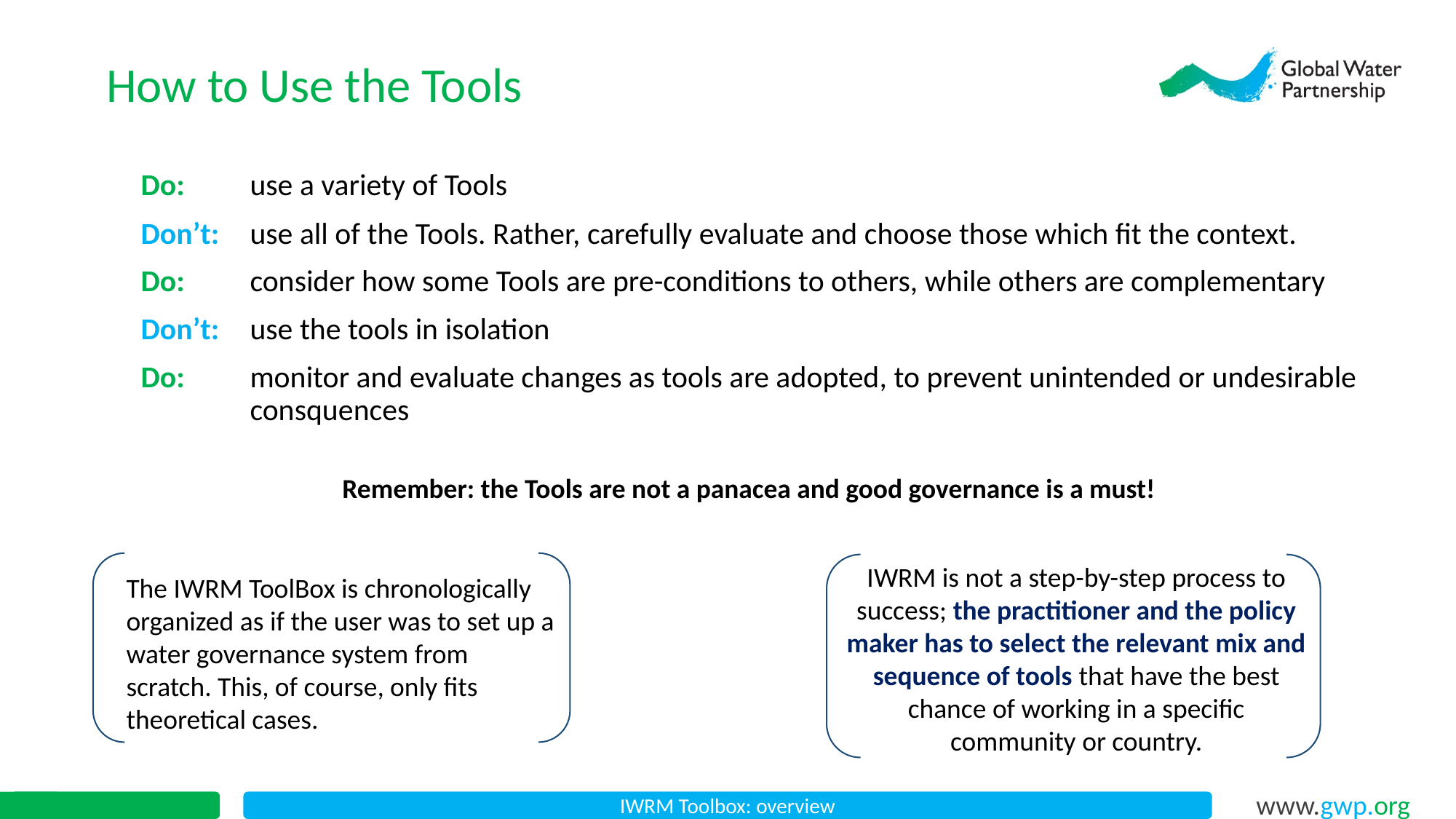

How to Use the Tools
Do: 	use a variety of Tools
Don’t: 	use all of the Tools. Rather, carefully evaluate and choose those which fit the context.
Do: 	consider how some Tools are pre-conditions to others, while others are complementary
Don’t: 	use the tools in isolation
Do: 	monitor and evaluate changes as tools are adopted, to prevent unintended or undesirable 	consquences

Remember: the Tools are not a panacea and good governance is a must!

The IWRM ToolBox is chronologically organized as if the user was to set up a water governance system from scratch. This, of course, only fits theoretical cases.

IWRM is not a step-by-step process to success; the practitioner and the policy maker has to select the relevant mix and sequence of tools that have the best chance of working in a specific community or country.